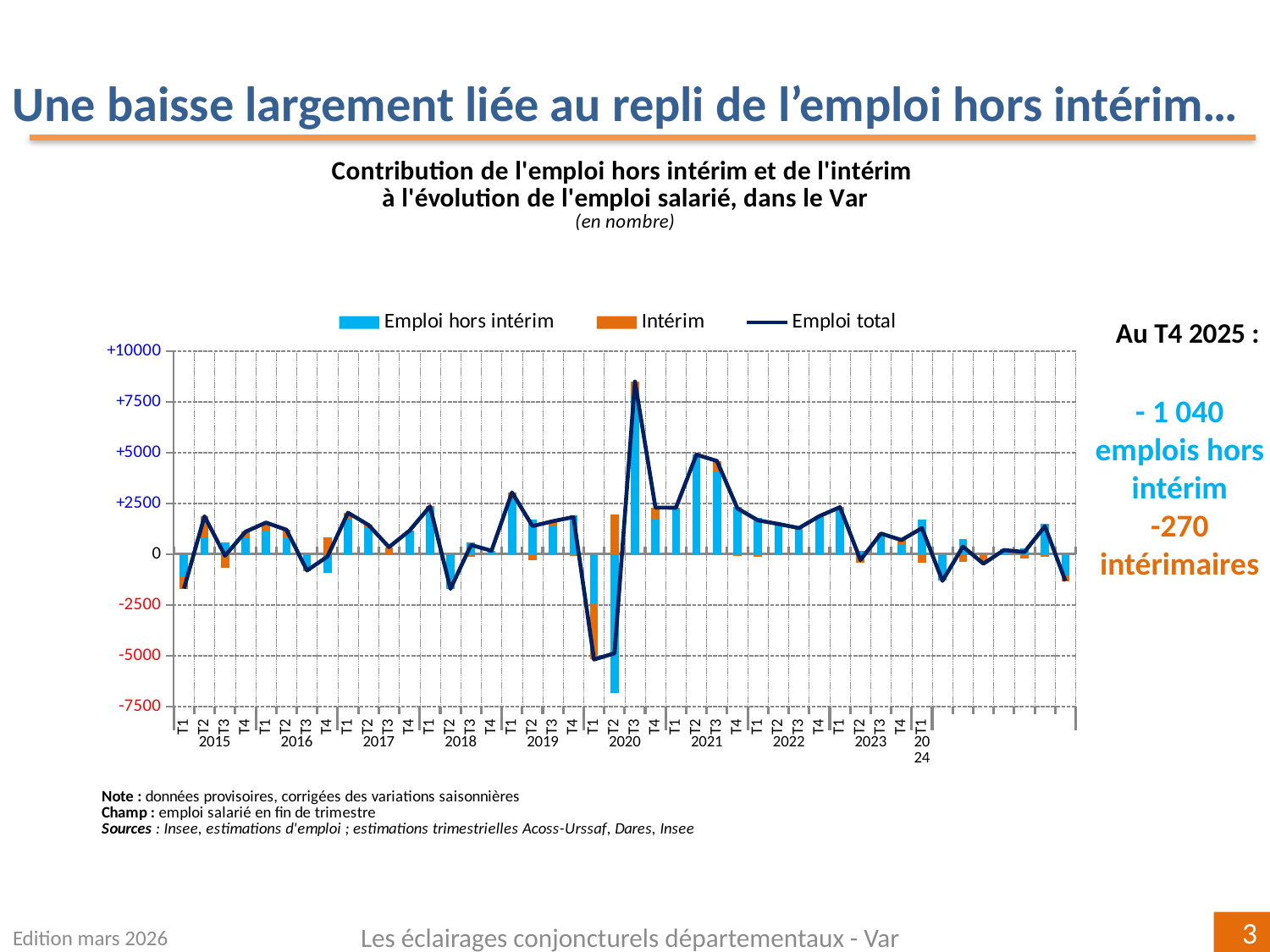

Une baisse largement liée au repli de l’emploi hors intérim…

### Chart

| Category | Emploi hors intérim | Intérim | Emploi total |
|---|---|---|---|
| T1 | -1114.1688757088268 | -578.3877005327122 | -1692.5565762415063 |
| T2 | 823.249254760216 | 1043.7708101212547 | 1867.020064881479 |
| T3 | 595.1333568044938 | -670.1831438051677 | -75.04978700069478 |
| T4 | 837.5159180091578 | 266.435849520587 | 1103.9517675297102 |
| T1 | 1117.6750761837466 | 438.4727886122282 | 1556.1478647959884 |
| T2 | 827.5247123882291 | 372.3837097282167 | 1199.9084221164812 |
| T3 | -792.7703061758075 | -10.646405063494967 | -803.4167112393188 |
| T4 | -923.9214923172258 | 807.9538511636501 | -115.96764115360565 |
| T1 | 1747.6979329254245 | 295.9437991615914 | 2043.6417320870678 |
| T2 | 1286.2702799603576 | 152.04956398539707 | 1438.3198439457337 |
| T3 | 9.725269656570163 | 338.8678806211956 | 348.59315027773846 |
| T4 | 1150.9663038479048 | 7.3727611514104865 | 1158.339064999309 |
| T1 | 2309.538079682796 | 46.97446124411999 | 2356.512540926924 |
| T2 | -1668.4796469549765 | -35.666020096777174 | -1704.1456670517218 |
| T3 | 592.5727792173275 | -139.23203507401377 | 453.3407441432937 |
| T4 | 101.61303861468332 | 68.22271762996843 | 169.83575624466175 |
| T1 | 2684.4613708655816 | 357.9773094104321 | 3042.4386802759836 |
| T2 | 1697.3381844289252 | -313.09481285419315 | 1384.243371574732 |
| T3 | 1429.6464363925043 | 194.50421384189394 | 1624.1506502344273 |
| T4 | 1912.2453958347323 | -85.75759674963592 | 1826.4877990850946 |
| T1 | -2461.855194783653 | -2720.598314968014 | -5182.453509751649 |
| T2 | -6822.9705388875445 | 1944.5747862911776 | -4878.395752596378 |
| T3 | 7764.649704313022 | 731.0788884358672 | 8495.72859274887 |
| T4 | 1723.0015463902964 | 572.0737221965355 | 2295.0752685868647 |
| T1 | 2188.4229950159206 | 103.51605202695373 | 2291.9390470428625 |
| T2 | 4852.156930922181 | 49.200055483788674 | 4901.356986405968 |
| T3 | 4072.694424269779 | 517.0621389079179 | 4589.7565631776815 |
| T4 | 2345.0416679297923 | -87.64575400967715 | 2257.3959139201324 |
| T1 | 1788.8321872649249 | -121.6777488020989 | 1667.1544384628069 |
| T2 | 1503.677853238827 | -15.576745064677198 | 1488.1011081741308 |
| T3 | 1193.6523449033266 | 92.21644744890637 | 1285.8687923522666 |
| T4 | 1892.5865777204162 | -20.21763071272835 | 1872.3689470076934 |
| T1 | 2256.528833725897 | 60.447540659618426 | 2316.976374385529 |
| T2 | 146.93038639932638 | -431.9188297771416 | -284.9884433778352 |
| T3 | 869.189943331643 | 147.58565132362583 | 1016.7755946552497 |
| T4 | 479.2384515554295 | 217.2126118553042 | 696.4510634107282 |
| T1 | 1705.5758910857257 | -422.7713623732261 | 1282.8045287125278 |

- 1 040
emplois hors intérim
-270 intérimaires

Au T4 2025 :
Edition mars 2026
Les éclairages conjoncturels départementaux - Var
3